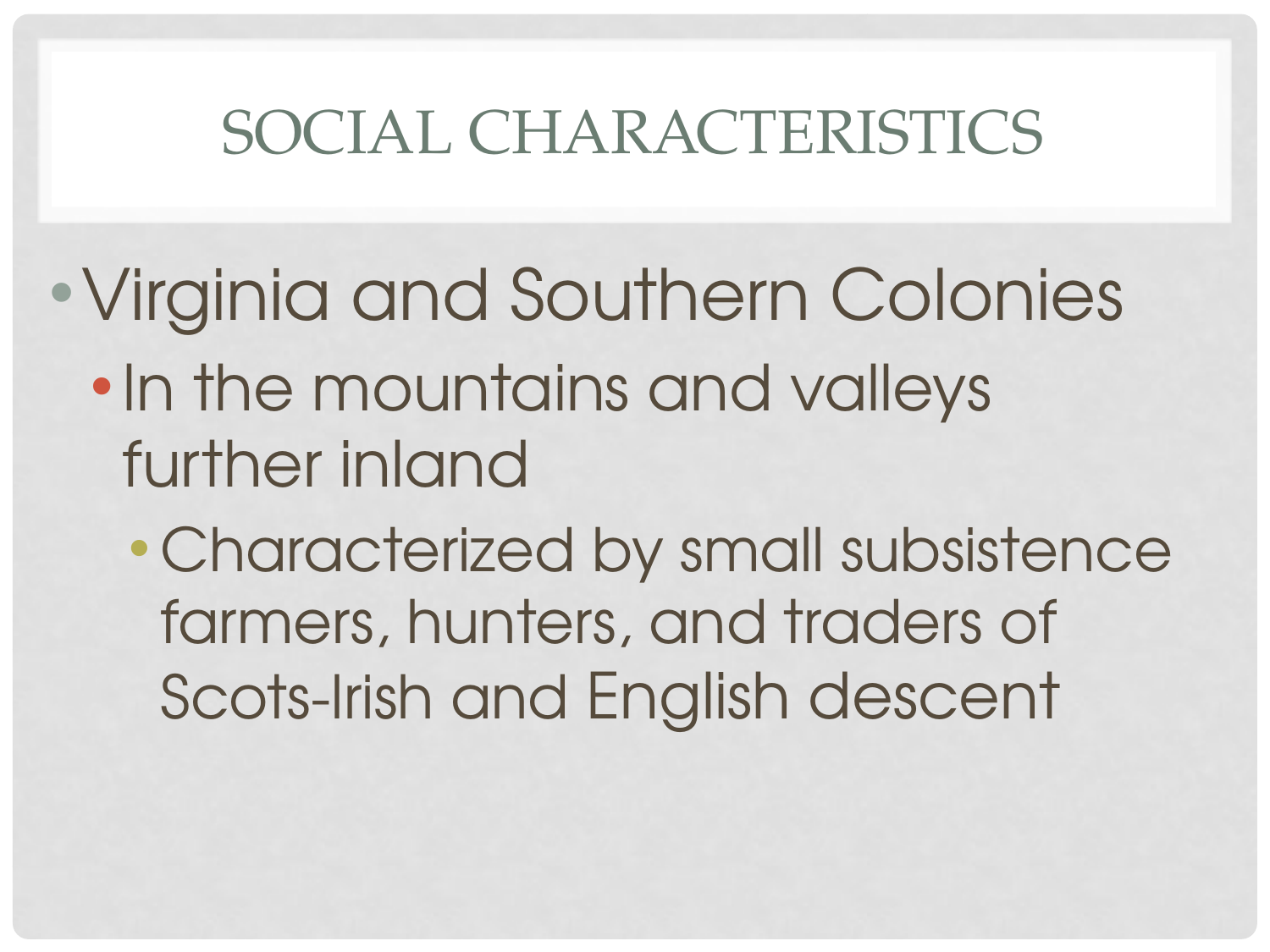

# Social Characteristics
Virginia and Southern Colonies
In the mountains and valleys further inland
Characterized by small subsistence farmers, hunters, and traders of Scots-Irish and English descent